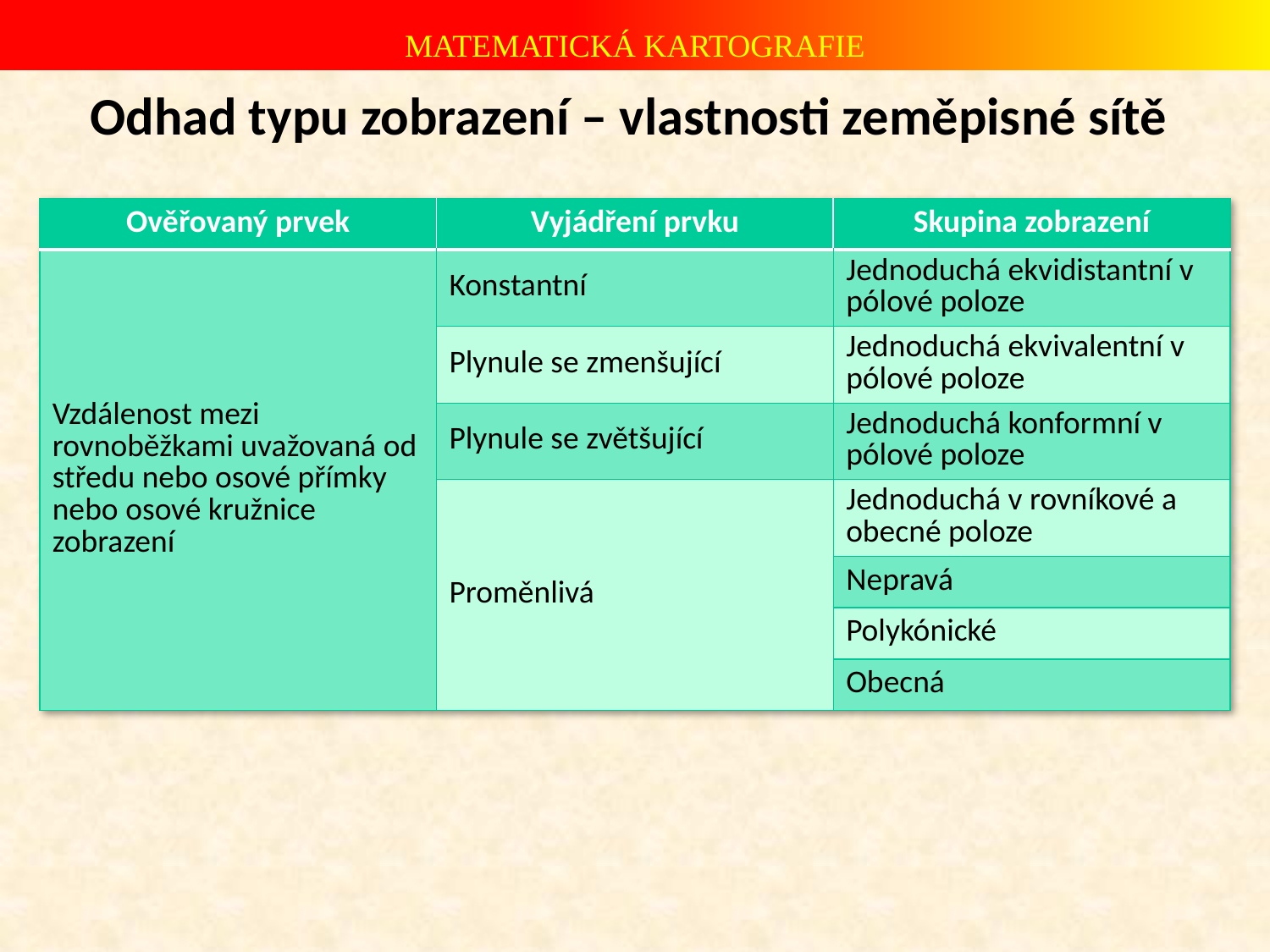

# Odhad typu zobrazení – vlastnosti zeměpisné sítě
| Ověřovaný prvek | Vyjádření prvku | Skupina zobrazení |
| --- | --- | --- |
| Vzdálenost mezi rovnoběžkami uvažovaná od středu nebo osové přímky nebo osové kružnice zobrazení | Konstantní | Jednoduchá ekvidistantní v pólové poloze |
|  | Plynule se zmenšující | Jednoduchá ekvivalentní v pólové poloze |
|  | Plynule se zvětšující | Jednoduchá konformní v pólové poloze |
|  | Proměnlivá | Jednoduchá v rovníkové a obecné poloze |
|  |  | Nepravá |
|  |  | Polykónické |
|  |  | Obecná |